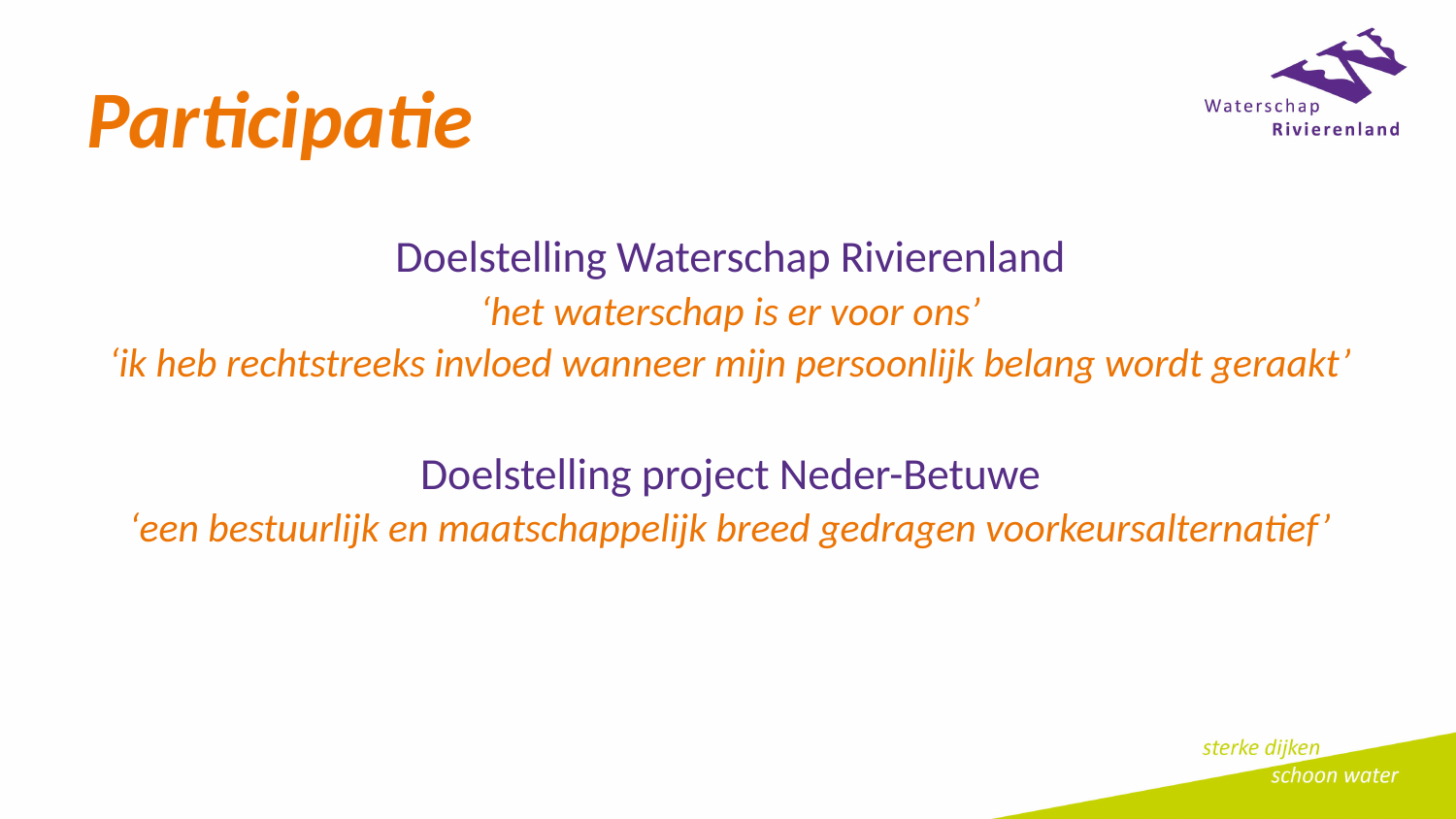

# Participatie
Doelstelling Waterschap Rivierenland
‘het waterschap is er voor ons’
‘ik heb rechtstreeks invloed wanneer mijn persoonlijk belang wordt geraakt’

Doelstelling project Neder-Betuwe
‘een bestuurlijk en maatschappelijk breed gedragen voorkeursalternatief’